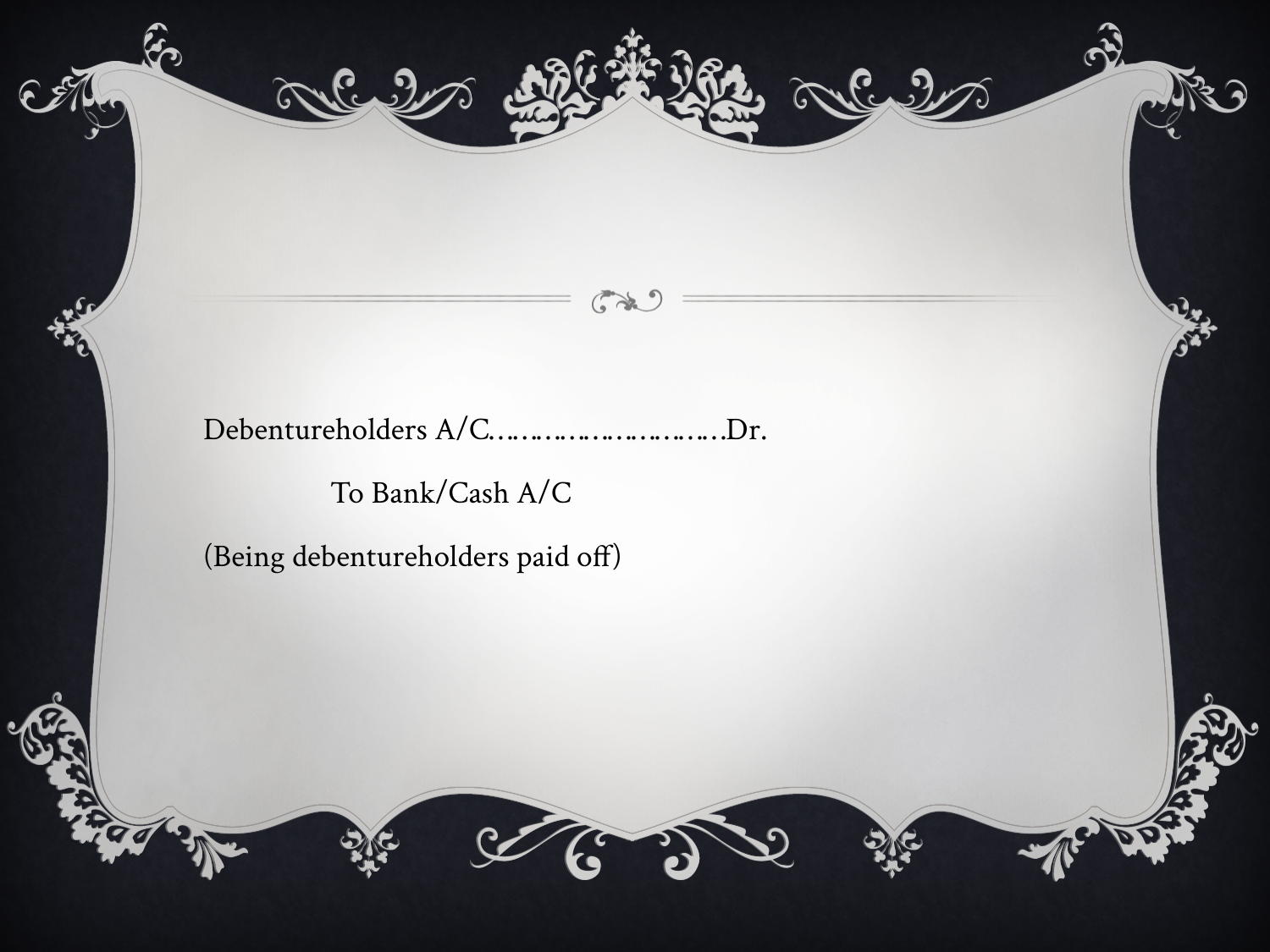

#

Debentureholders A/C…………………………Dr.
	To Bank/Cash A/C
(Being debentureholders paid off)